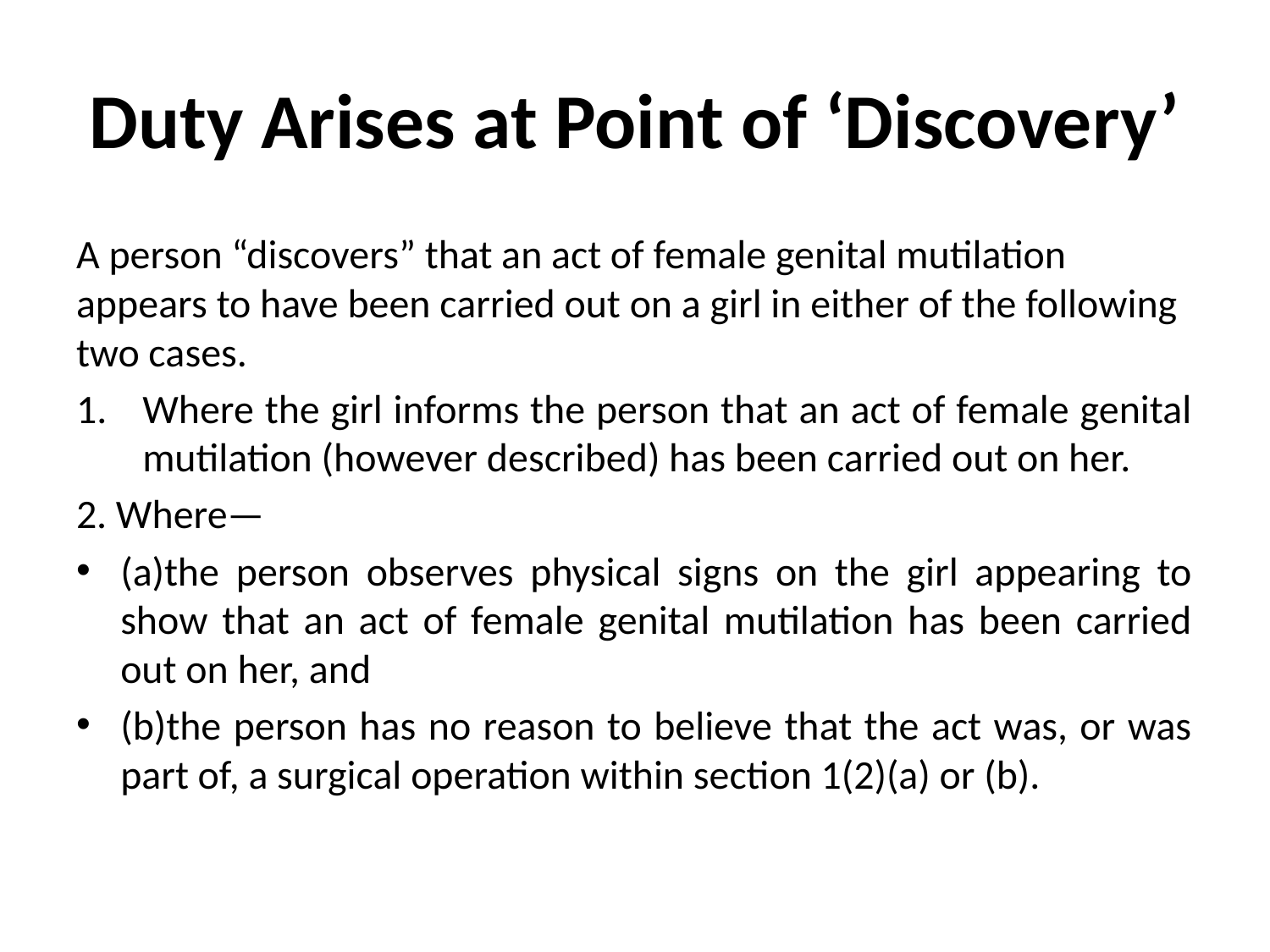

# Duty Arises at Point of ‘Discovery’
A person “discovers” that an act of female genital mutilation appears to have been carried out on a girl in either of the following two cases.
Where the girl informs the person that an act of female genital mutilation (however described) has been carried out on her.
2. Where—
(a)the person observes physical signs on the girl appearing to show that an act of female genital mutilation has been carried out on her, and
(b)the person has no reason to believe that the act was, or was part of, a surgical operation within section 1(2)(a) or (b).